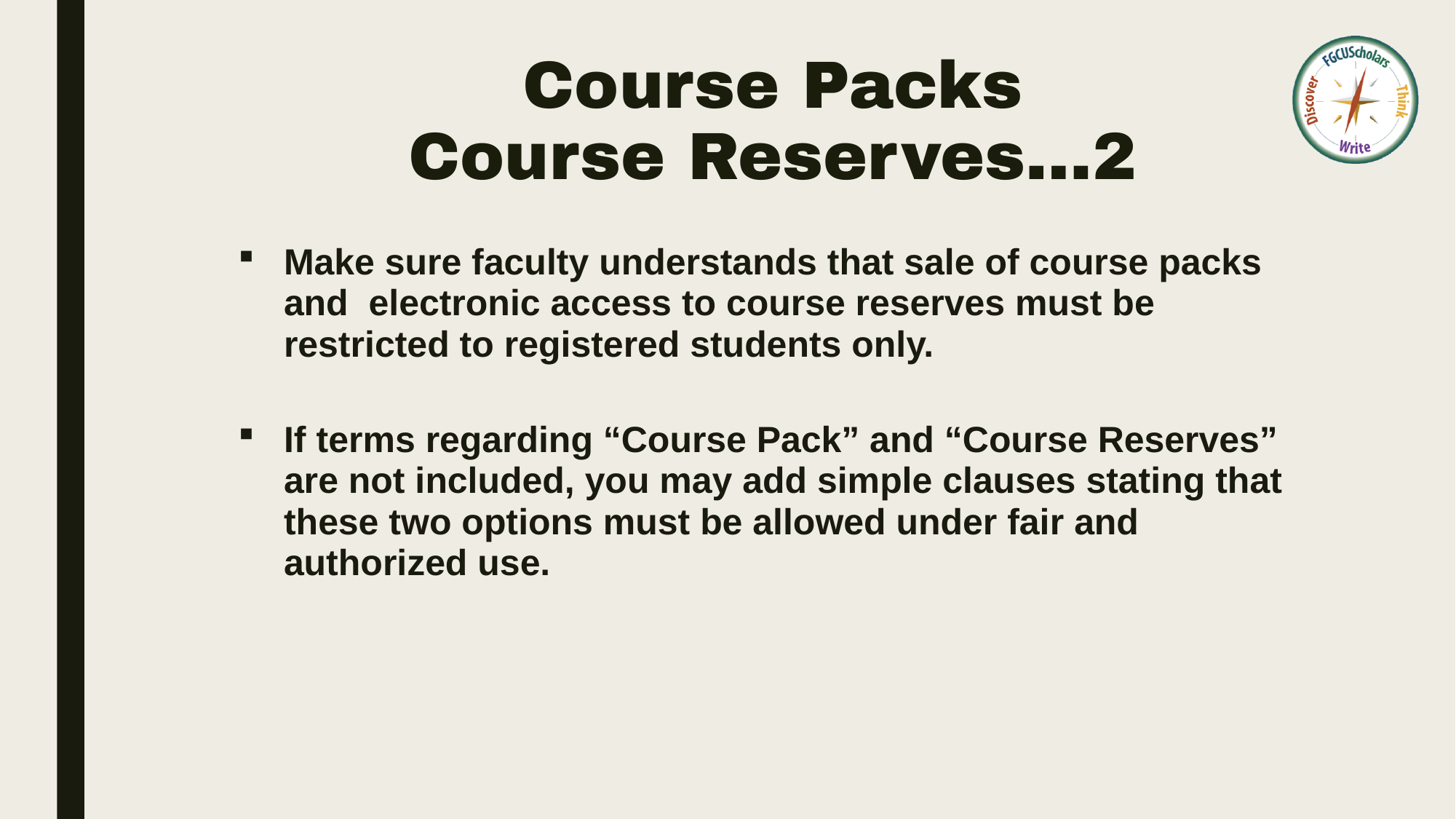

# Course Packs Course Reserves…2
Make sure faculty understands that sale of course packs and  electronic access to course reserves must be restricted to registered students only.
If terms regarding “Course Pack” and “Course Reserves”  are not included, you may add simple clauses stating that these two options must be allowed under fair and authorized use.